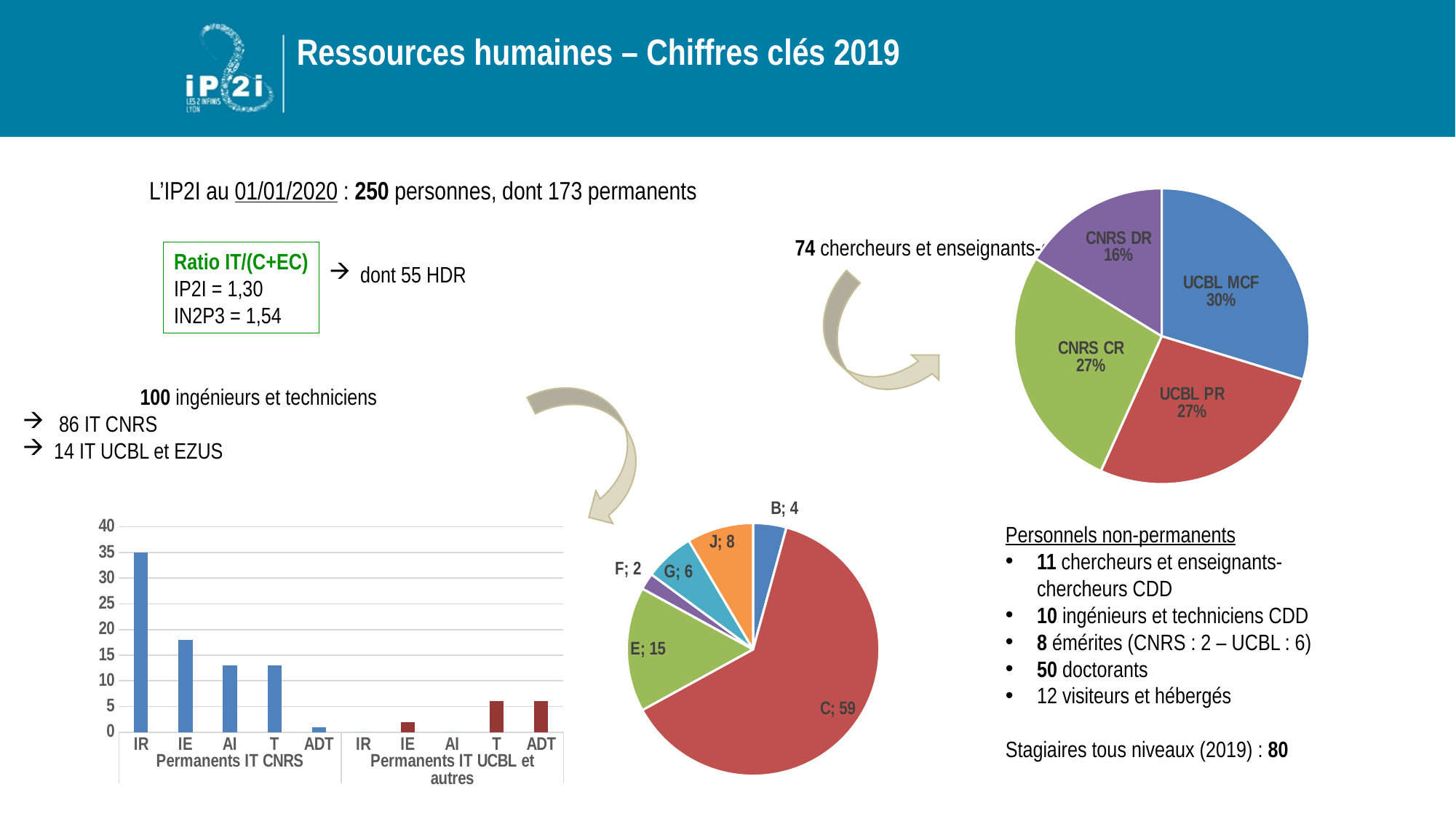

Ressources humaines – Chiffres clés 2019
#

### Chart

| Category |  |
|---|---|
| UCBL MCF | 22.0 |
| UCBL PR | 20.0 |
| CNRS CR | 20.0 |
| CNRS DR | 12.0 |
L’IP2I au 01/01/2020 : 250 personnes, dont 173 permanents
								74 chercheurs et enseignants-chercheurs
dont 55 HDR

		100 ingénieurs et techniciens
 86 IT CNRS
14 IT UCBL et EZUS
Ratio IT/(C+EC)
IP2I = 1,30
IN2P3 = 1,54

### Chart

| Category |  |
|---|---|
| B | 4.0 |
| C | 59.0 |
| E | 15.0 |
| F | 2.0 |
| G | 6.0 |
| J | 8.0 |

### Chart

| Category |  |
|---|---|
| IR | 35.0 |
| IE | 18.0 |
| AI | 13.0 |
| T | 13.0 |
| ADT | 1.0 |
| IR | 0.0 |
| IE | 2.0 |
| AI | 0.0 |
| T | 6.0 |
| ADT | 6.0 |
Personnels non-permanents
11 chercheurs et enseignants-chercheurs CDD
10 ingénieurs et techniciens CDD
8 émérites (CNRS : 2 – UCBL : 6)
50 doctorants
12 visiteurs et hébergés

Stagiaires tous niveaux (2019) : 80